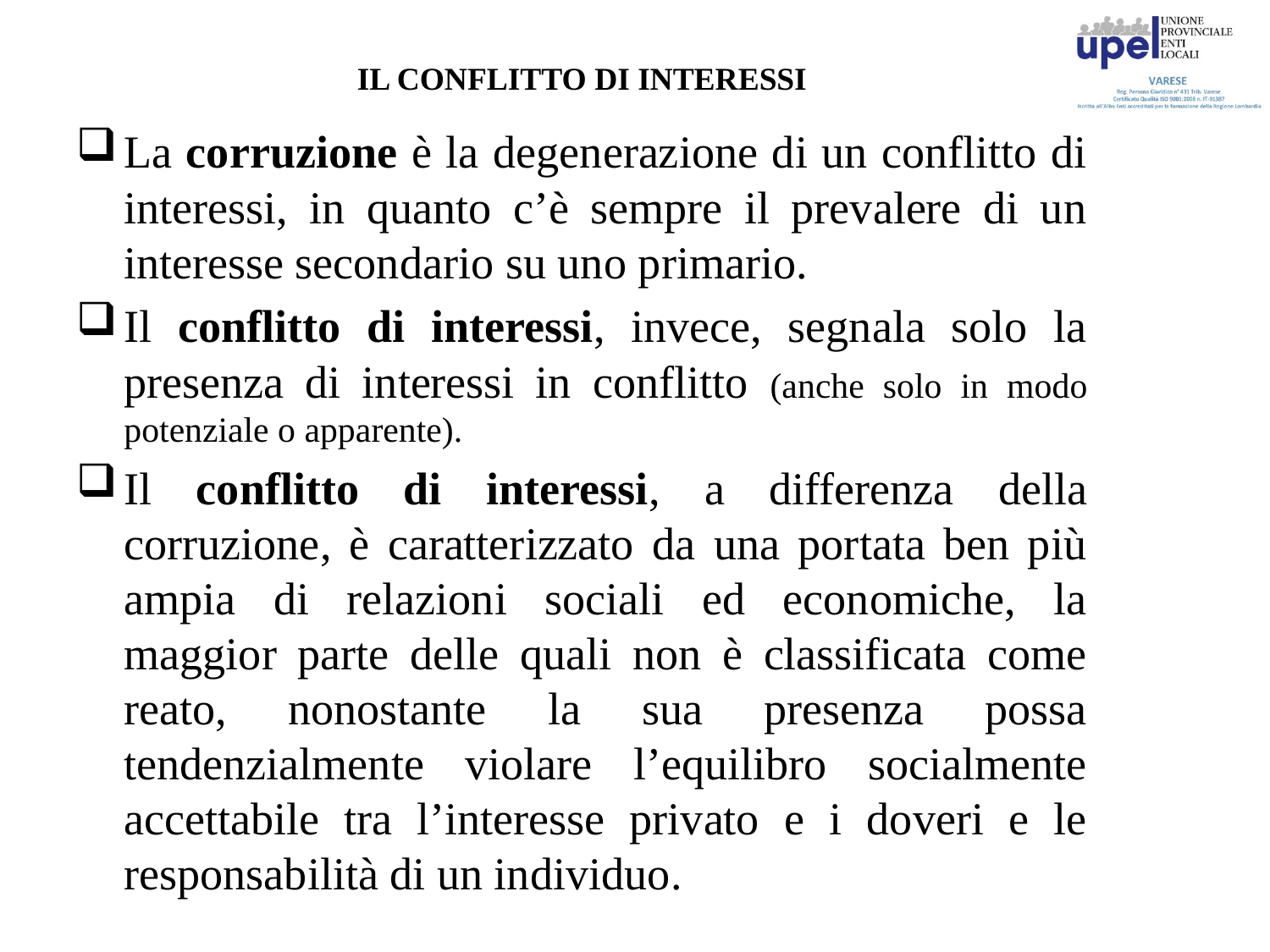

# IL CONFLITTO DI INTERESSI
La corruzione è la degenerazione di un conflitto di interessi, in quanto c’è sempre il prevalere di un interesse secondario su uno primario.
Il conflitto di interessi, invece, segnala solo la presenza di interessi in conflitto (anche solo in modo potenziale o apparente).
Il conflitto di interessi, a differenza della corruzione, è caratterizzato da una portata ben più ampia di relazioni sociali ed economiche, la maggior parte delle quali non è classificata come reato, nonostante la sua presenza possa tendenzialmente violare l’equilibro socialmente accettabile tra l’interesse privato e i doveri e le responsabilità di un individuo.